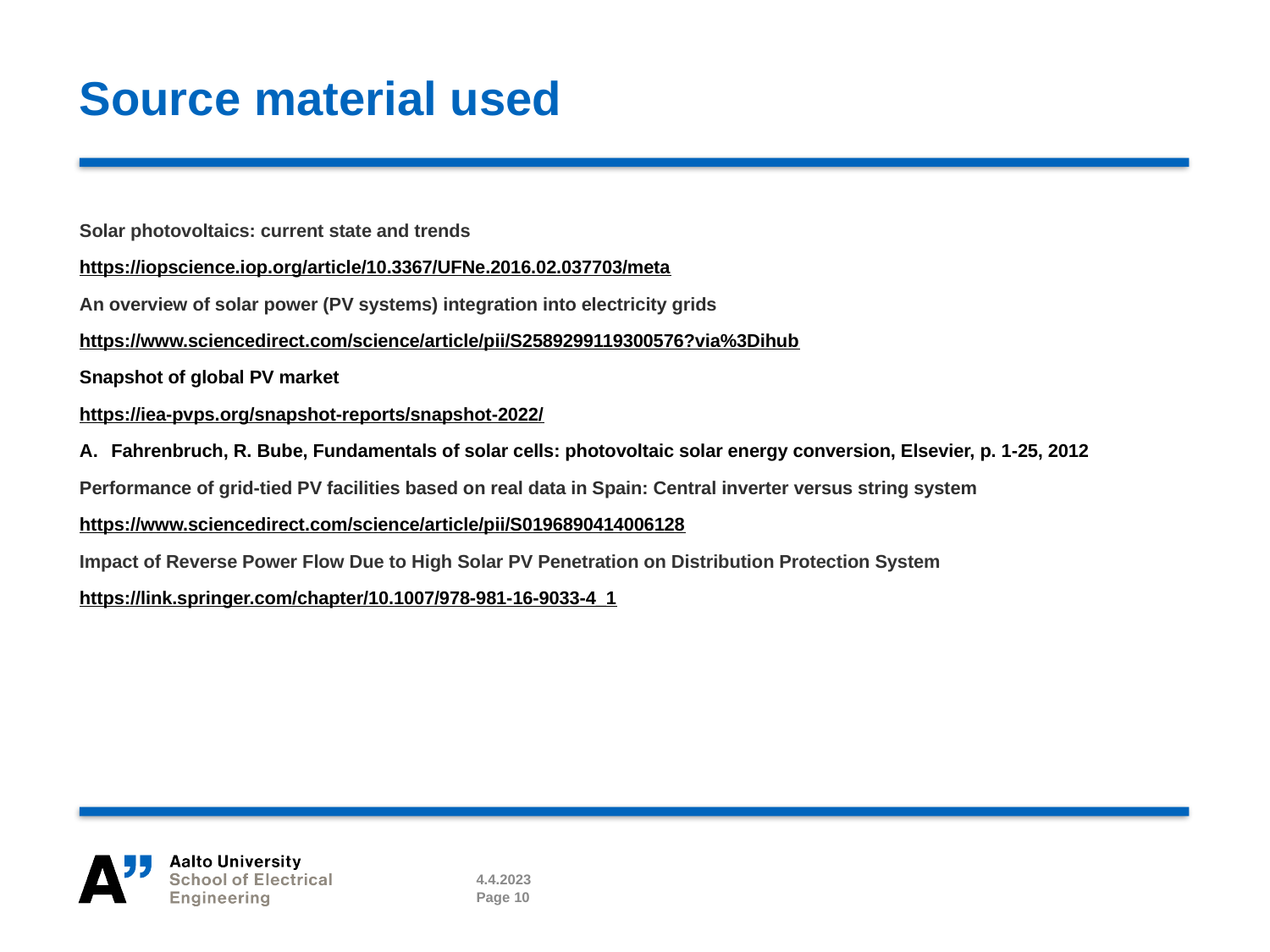

# Source material used
Solar photovoltaics: current state and trends
	https://iopscience.iop.org/article/10.3367/UFNe.2016.02.037703/meta
An overview of solar power (PV systems) integration into electricity grids
	https://www.sciencedirect.com/science/article/pii/S2589299119300576?via%3Dihub
Snapshot of global PV market
	https://iea-pvps.org/snapshot-reports/snapshot-2022/
Fahrenbruch, R. Bube, Fundamentals of solar cells: photovoltaic solar energy conversion, Elsevier, p. 1-25, 2012
Performance of grid-tied PV facilities based on real data in Spain: Central inverter versus string system
	https://www.sciencedirect.com/science/article/pii/S0196890414006128
Impact of Reverse Power Flow Due to High Solar PV Penetration on Distribution Protection System
	https://link.springer.com/chapter/10.1007/978-981-16-9033-4_1

4.4.2023

Page 10